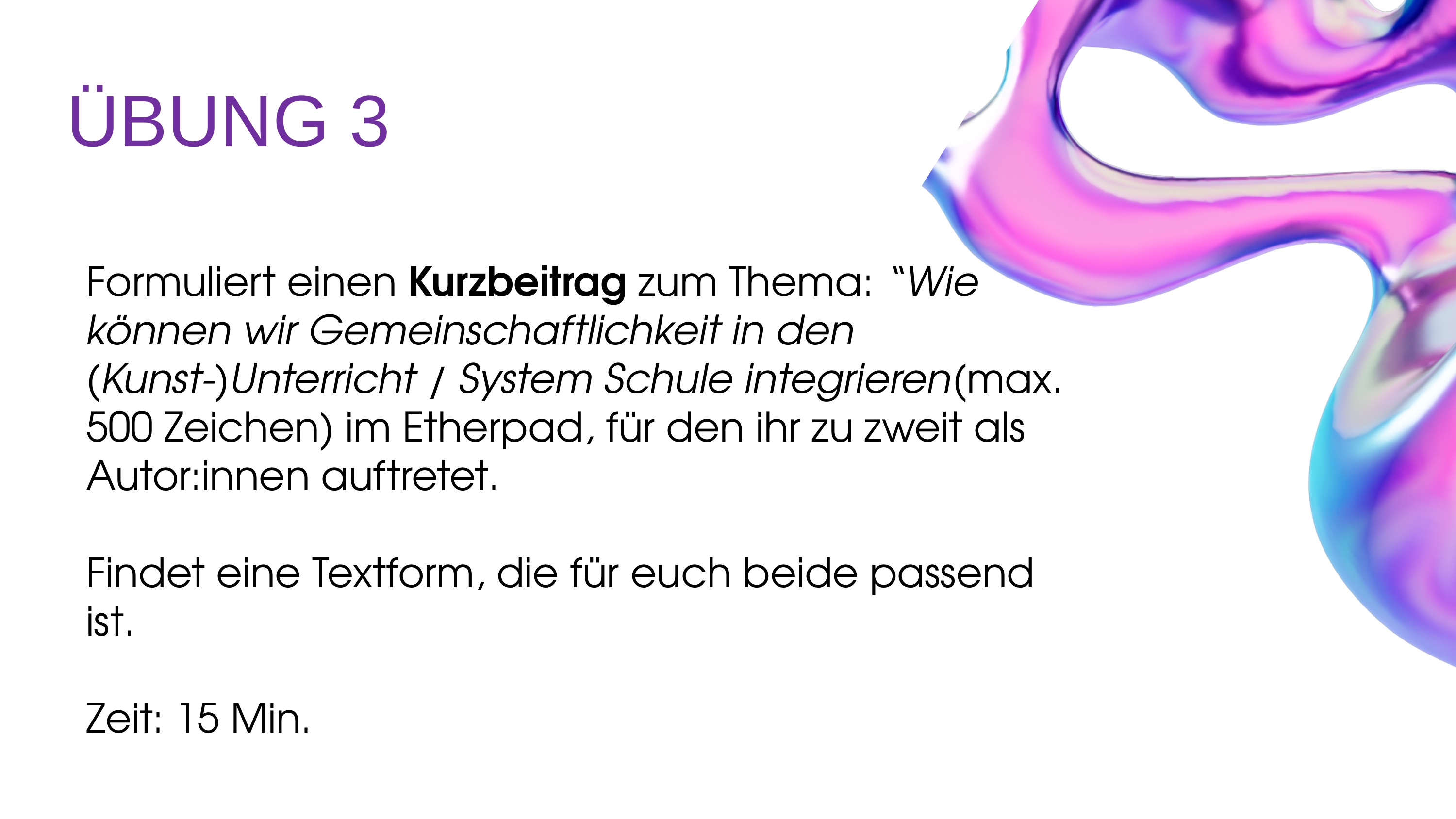

ÜBUNG 3
Formuliert einen Kurzbeitrag zum Thema: “Wie können wir Gemeinschaftlichkeit in den (Kunst-)Unterricht / System Schule integrieren(max. 500 Zeichen) im Etherpad, für den ihr zu zweit als Autor:innen auftretet.
Findet eine Textform, die für euch beide passend ist.
Zeit: 15 Min.